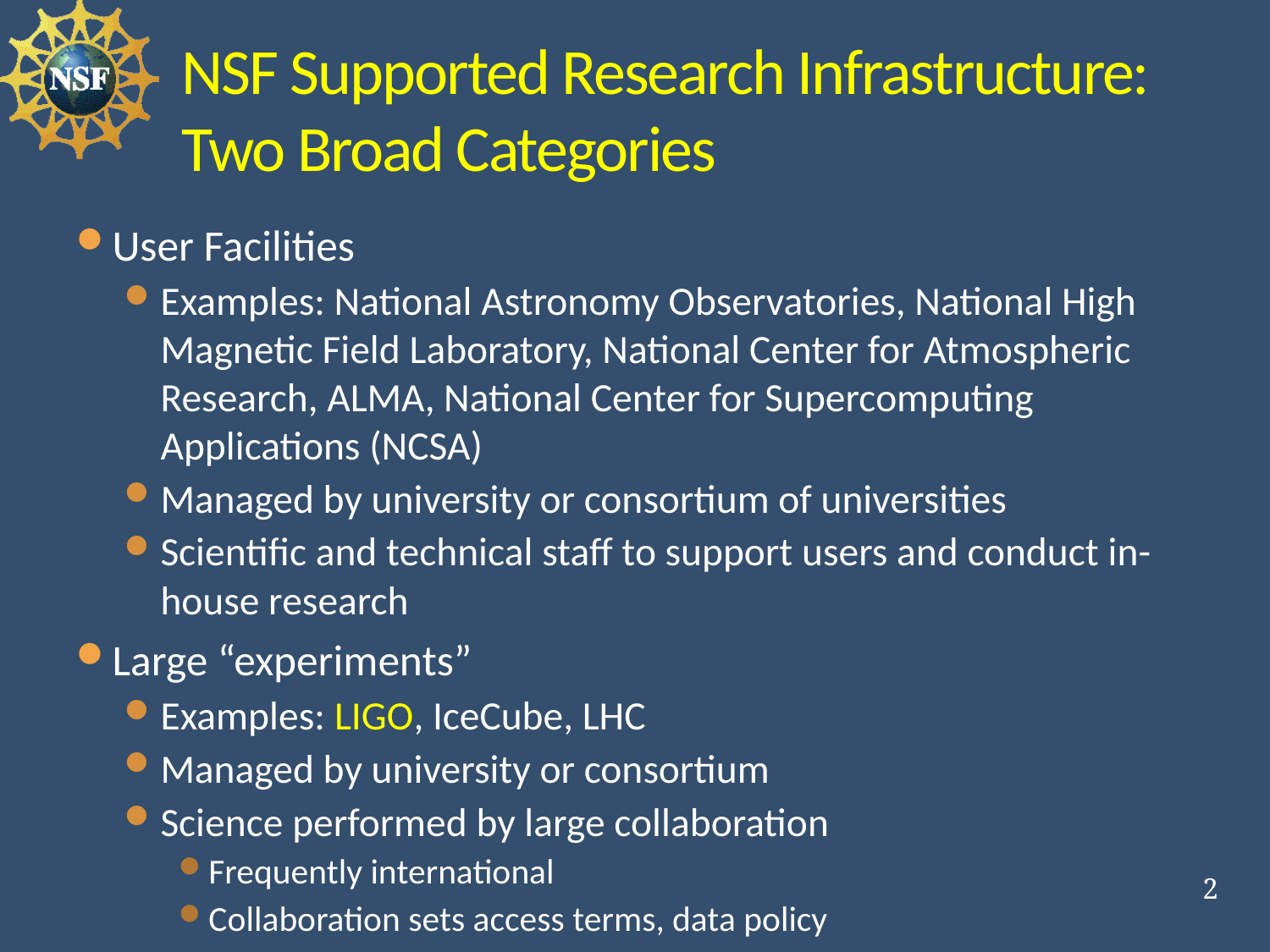

# NSF Supported Research Infrastructure: Two Broad Categories
User Facilities
Examples: National Astronomy Observatories, National High Magnetic Field Laboratory, National Center for Atmospheric Research, ALMA, National Center for Supercomputing Applications (NCSA)
Managed by university or consortium of universities
Scientific and technical staff to support users and conduct in-house research
Large “experiments”
Examples: LIGO, IceCube, LHC
Managed by university or consortium
Science performed by large collaboration
Frequently international
Collaboration sets access terms, data policy
2